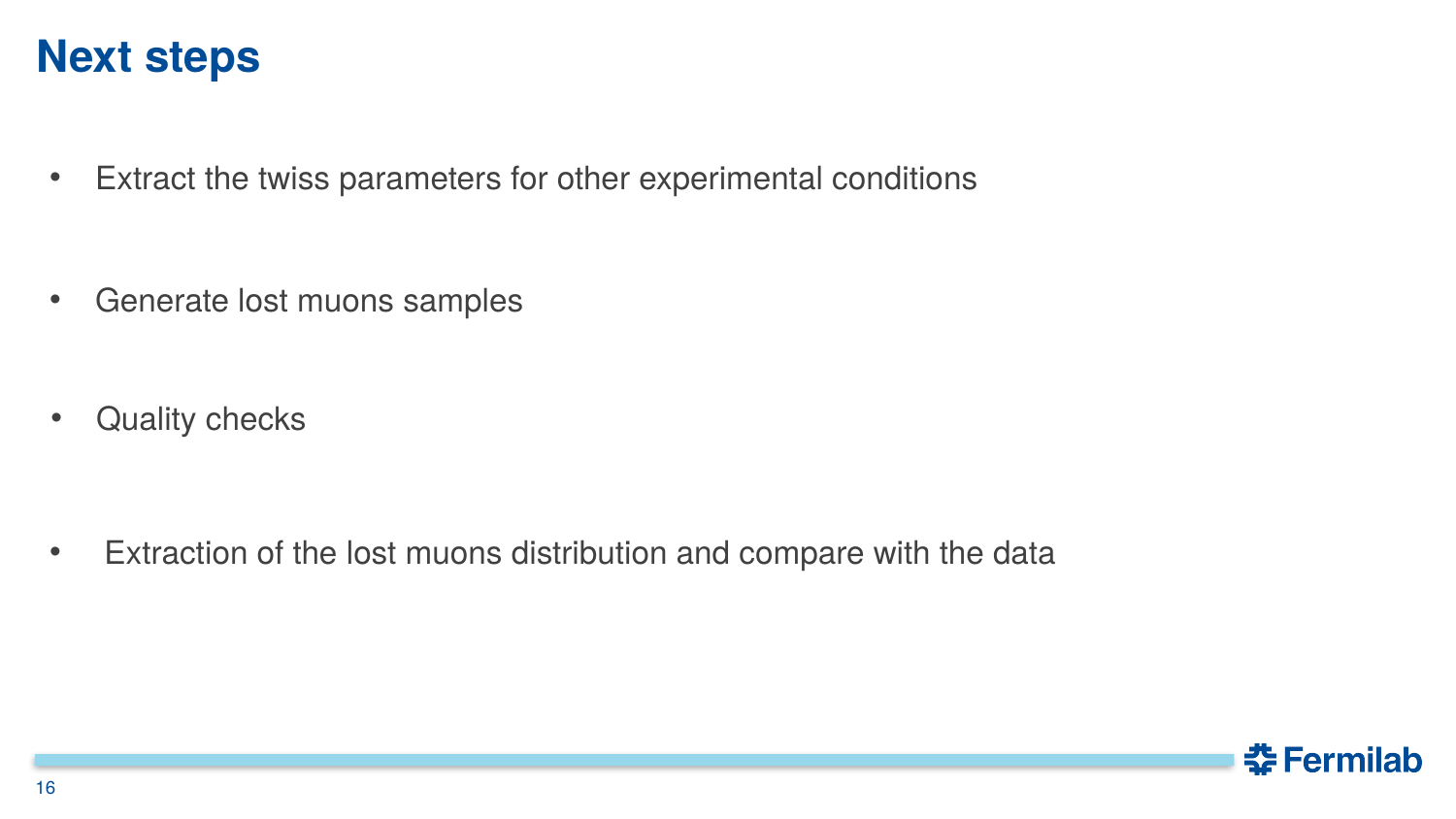

# Next steps
Extract the twiss parameters for other experimental conditions
Generate lost muons samples
Quality checks
Extraction of the lost muons distribution and compare with the data
16